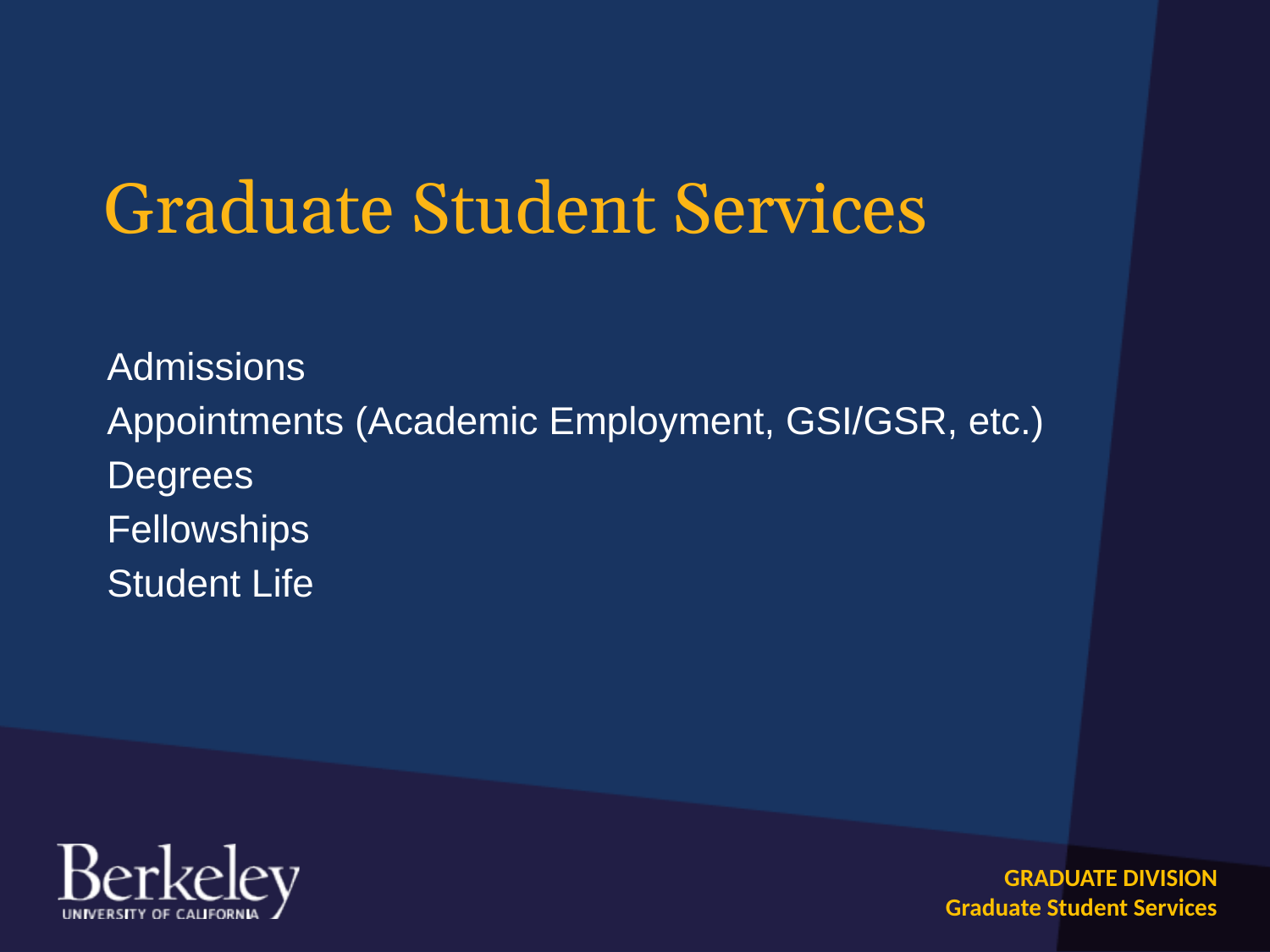

# Graduate Student Services
Admissions
Appointments (Academic Employment, GSI/GSR, etc.)
Degrees
Fellowships
Student Life

GRADUATE DIVISION
Graduate Student Services